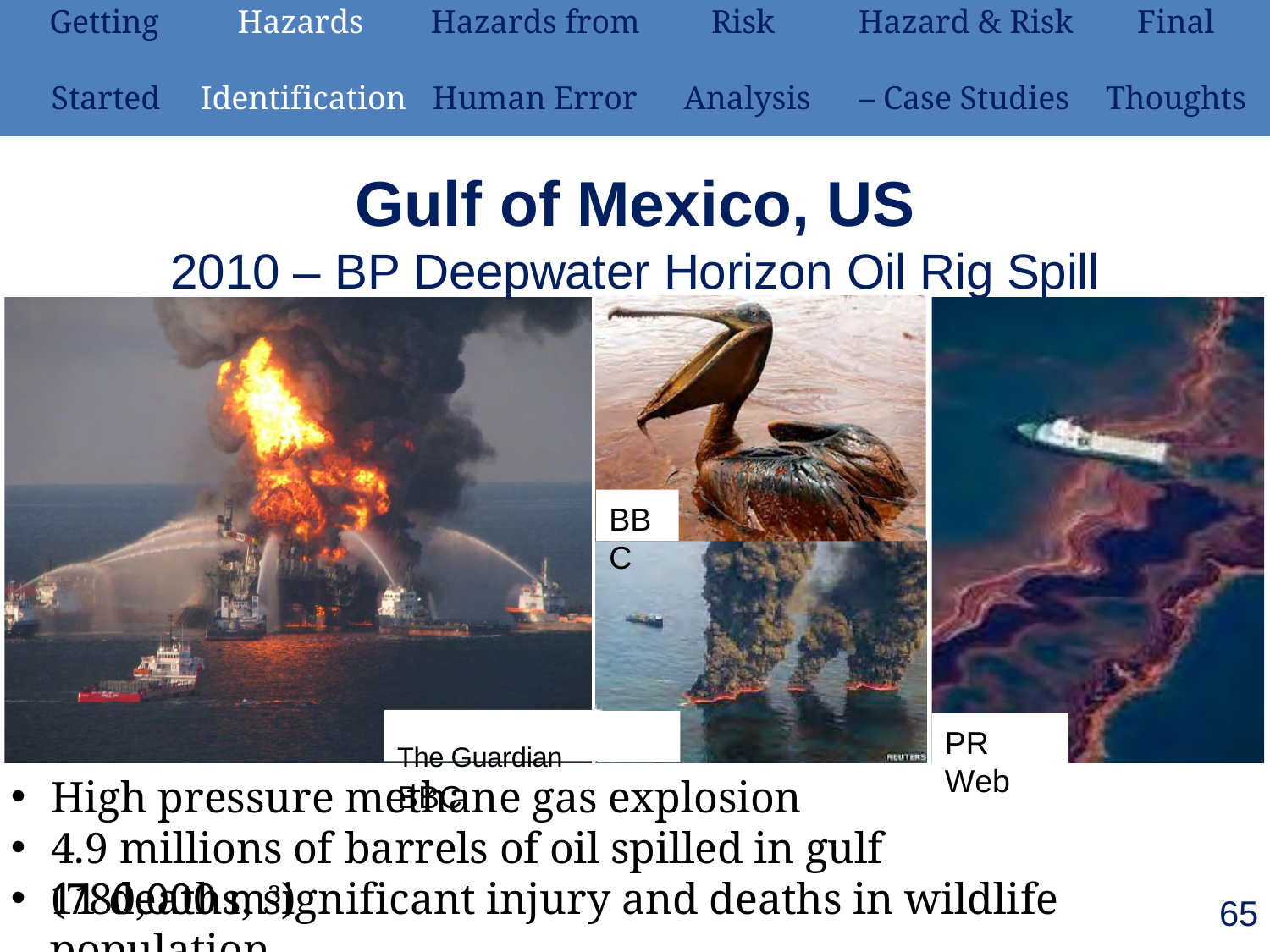

| Getting | Hazards | Hazards from | Risk | Hazard & Risk | Final |
| --- | --- | --- | --- | --- | --- |
| Started | Identification | Human Error | Analysis | – Case Studies | Thoughts |
# Gulf of Mexico, US
2010 – BP Deepwater Horizon Oil Rig Spill

BBC

The Guardian	BBC
PR Web
High pressure methane gas explosion
4.9 millions of barrels of oil spilled in gulf (780,000 m3)
11 deaths, significant injury and deaths in wildlife population
65